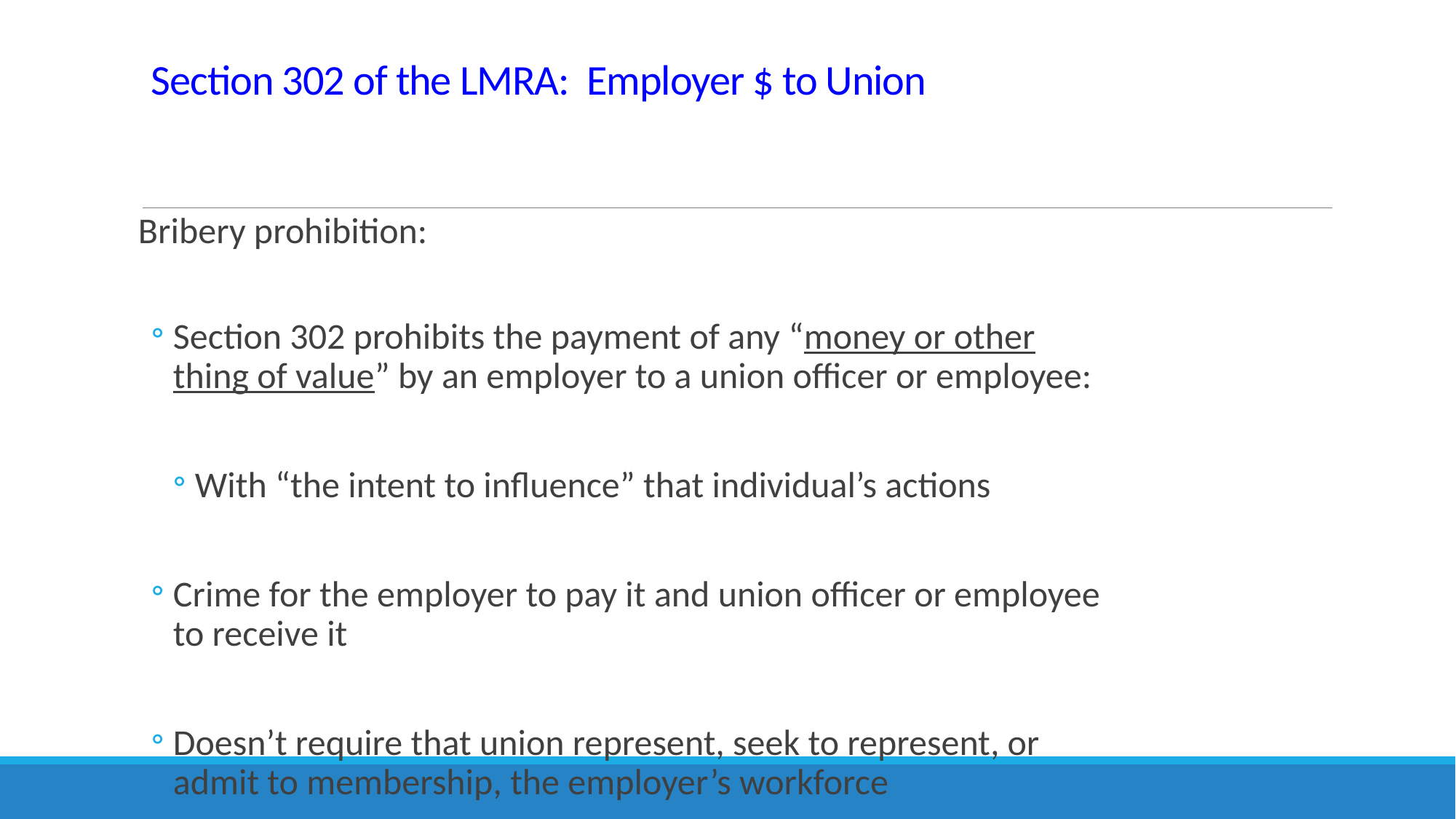

# Section 302 of the LMRA:  Employer $ to Union
Bribery prohibition:

Section 302 prohibits the payment of any “money or other thing of value” by an employer to a union officer or employee:

With “the intent to influence” that individual’s actions

Crime for the employer to pay it and union officer or employee to receive it

Doesn’t require that union represent, seek to represent, or admit to membership, the employer’s workforce